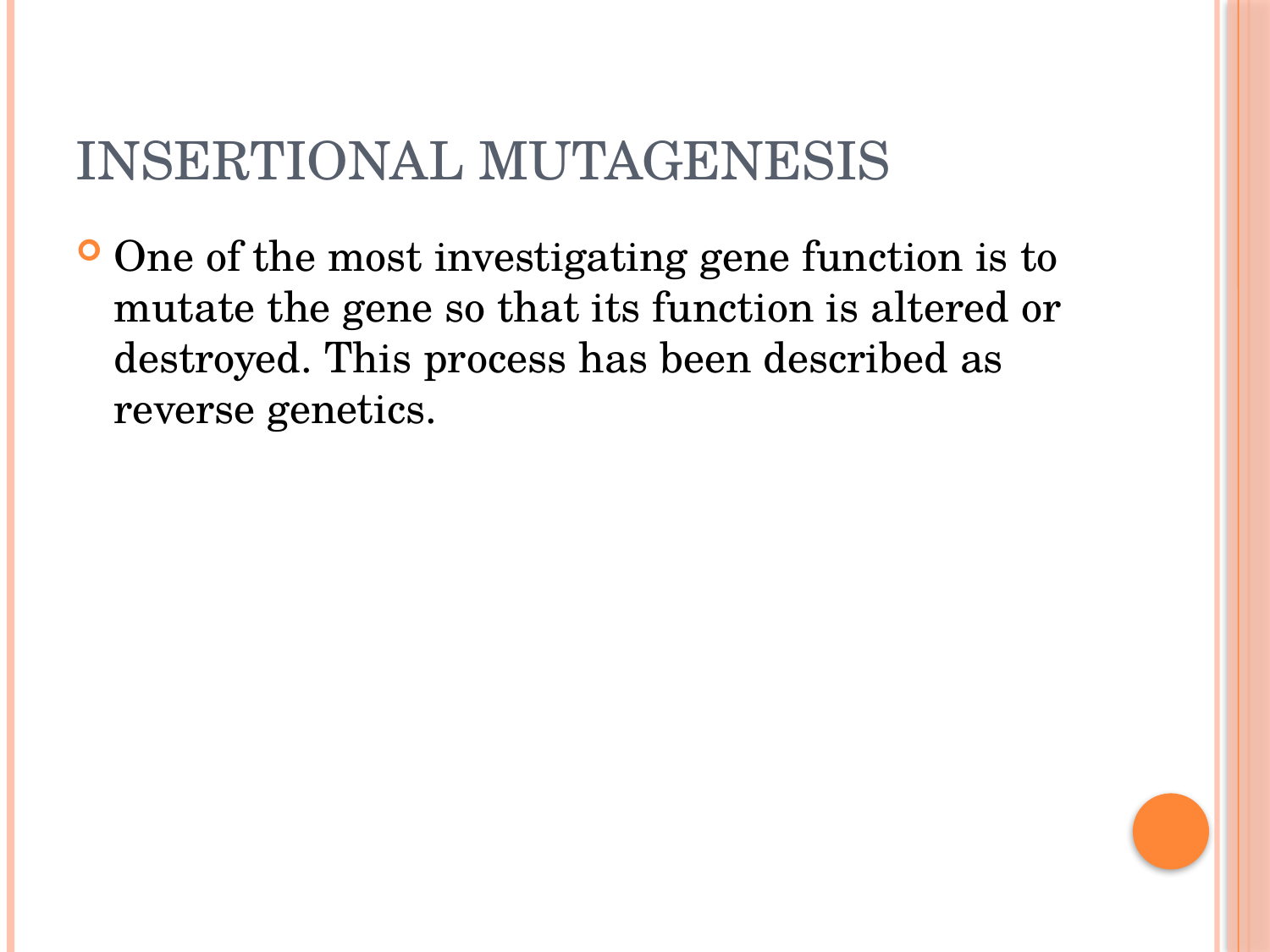

# Insertional mutagenesis
One of the most investigating gene function is to mutate the gene so that its function is altered or destroyed. This process has been described as reverse genetics.